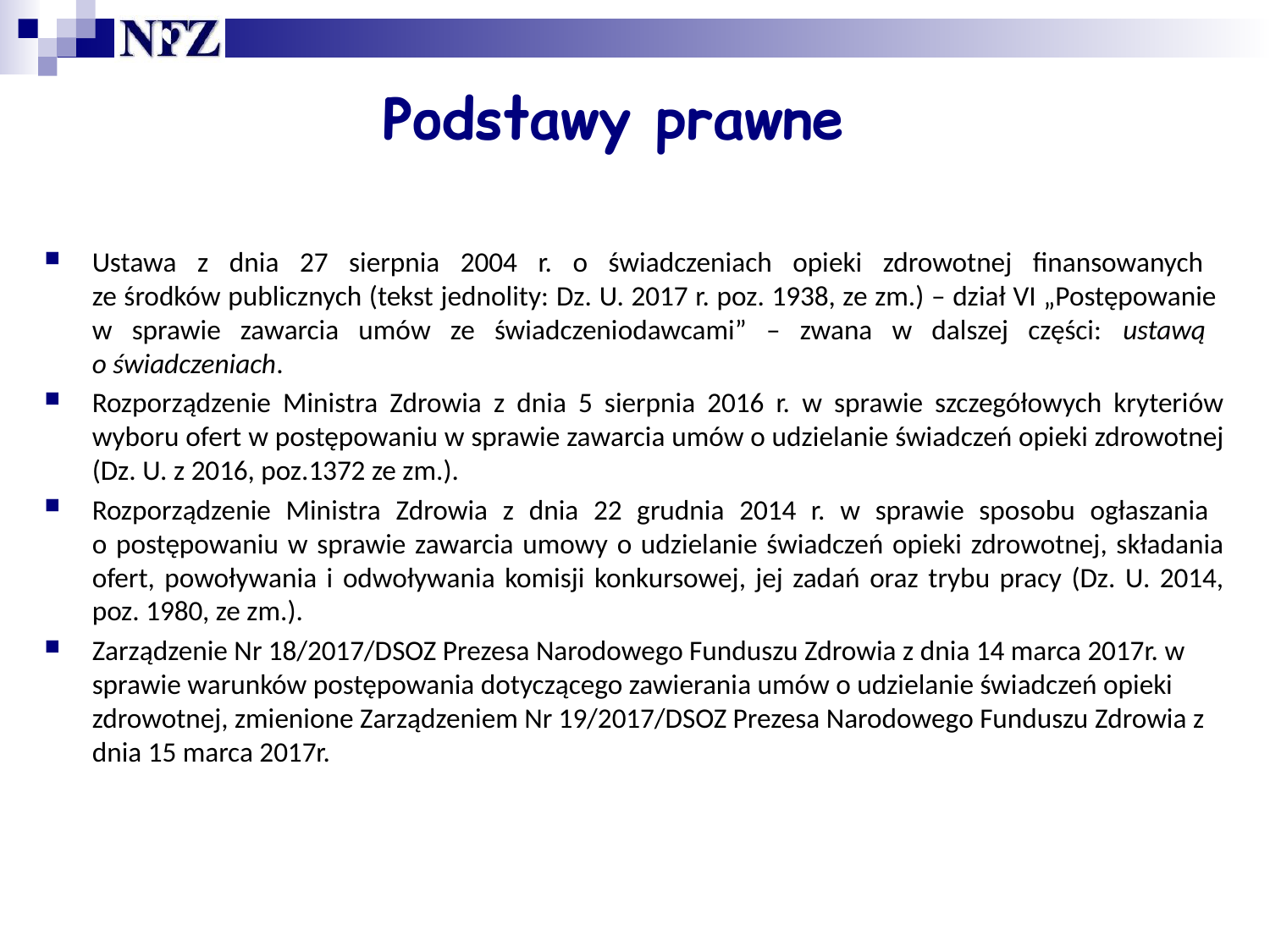

# Podstawy prawne

Ustawa z dnia 27 sierpnia 2004 r. o świadczeniach opieki zdrowotnej finansowanych
ze środków publicznych (tekst jednolity: Dz. U. 2017 r. poz. 1938, ze zm.) – dział VI „Postępowanie
w sprawie zawarcia umów ze świadczeniodawcami” – zwana w dalszej części: ustawą
o świadczeniach.
Rozporządzenie Ministra Zdrowia z dnia 5 sierpnia 2016 r. w sprawie szczegółowych kryteriów wyboru ofert w postępowaniu w sprawie zawarcia umów o udzielanie świadczeń opieki zdrowotnej (Dz. U. z 2016, poz.1372 ze zm.).
Rozporządzenie Ministra Zdrowia z dnia 22 grudnia 2014 r. w sprawie sposobu ogłaszania
o postępowaniu w sprawie zawarcia umowy o udzielanie świadczeń opieki zdrowotnej, składania ofert, powoływania i odwoływania komisji konkursowej, jej zadań oraz trybu pracy (Dz. U. 2014, poz. 1980, ze zm.).
Zarządzenie Nr 18/2017/DSOZ Prezesa Narodowego Funduszu Zdrowia z dnia 14 marca 2017r. w sprawie warunków postępowania dotyczącego zawierania umów o udzielanie świadczeń opieki zdrowotnej, zmienione Zarządzeniem Nr 19/2017/DSOZ Prezesa Narodowego Funduszu Zdrowia z dnia 15 marca 2017r.